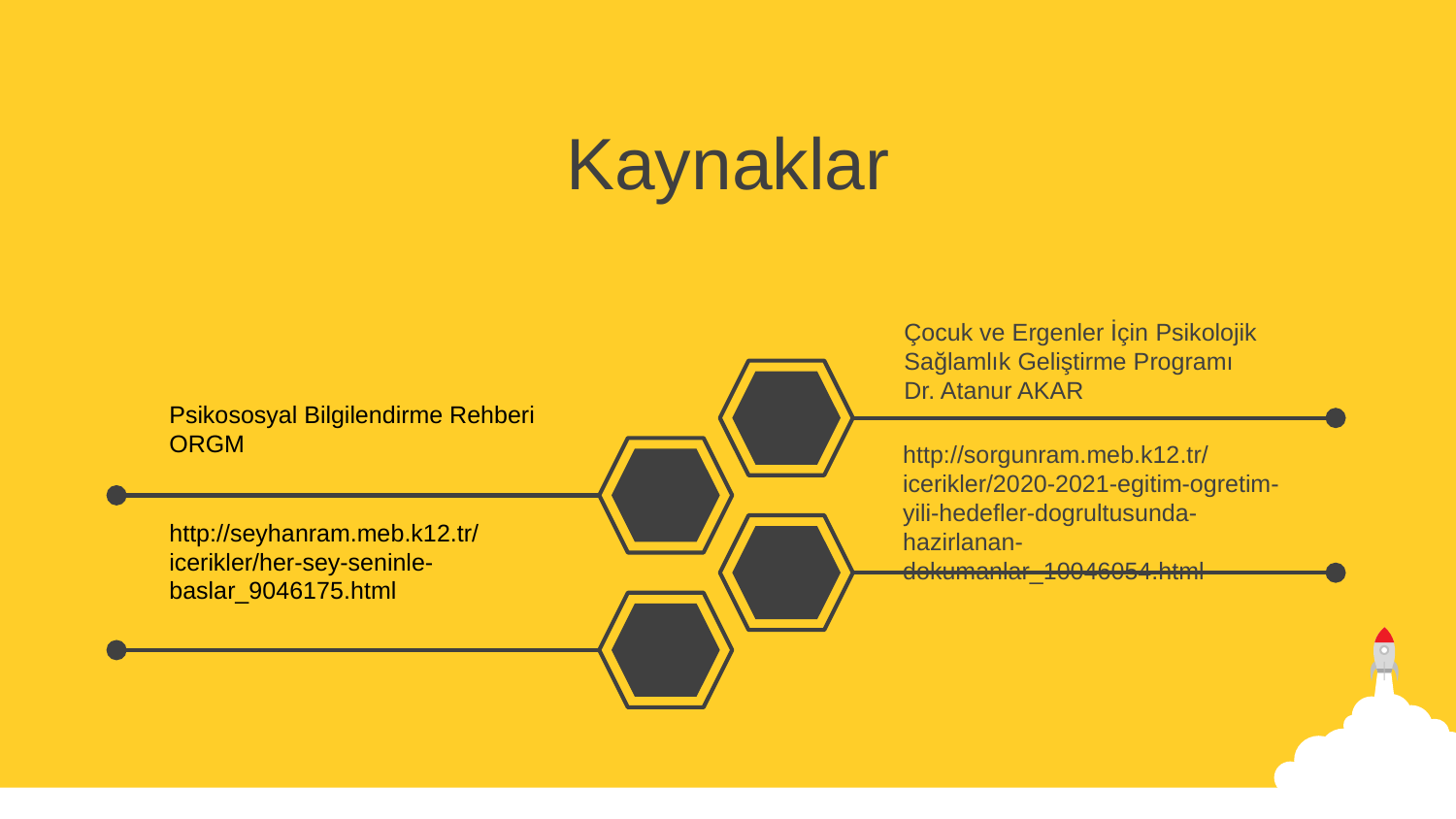

Kaynaklar
Çocuk ve Ergenler İçin Psikolojik Sağlamlık Geliştirme Programı
Dr. Atanur AKAR

Psikososyal Bilgilendirme Rehberi
ORGM
http://sorgunram.meb.k12.tr/icerikler/2020-2021-egitim-ogretim-yili-hedefler-dogrultusunda-hazirlanan-dokumanlar_10046054.html

http://seyhanram.meb.k12.tr/icerikler/her-sey-seninle-baslar_9046175.html